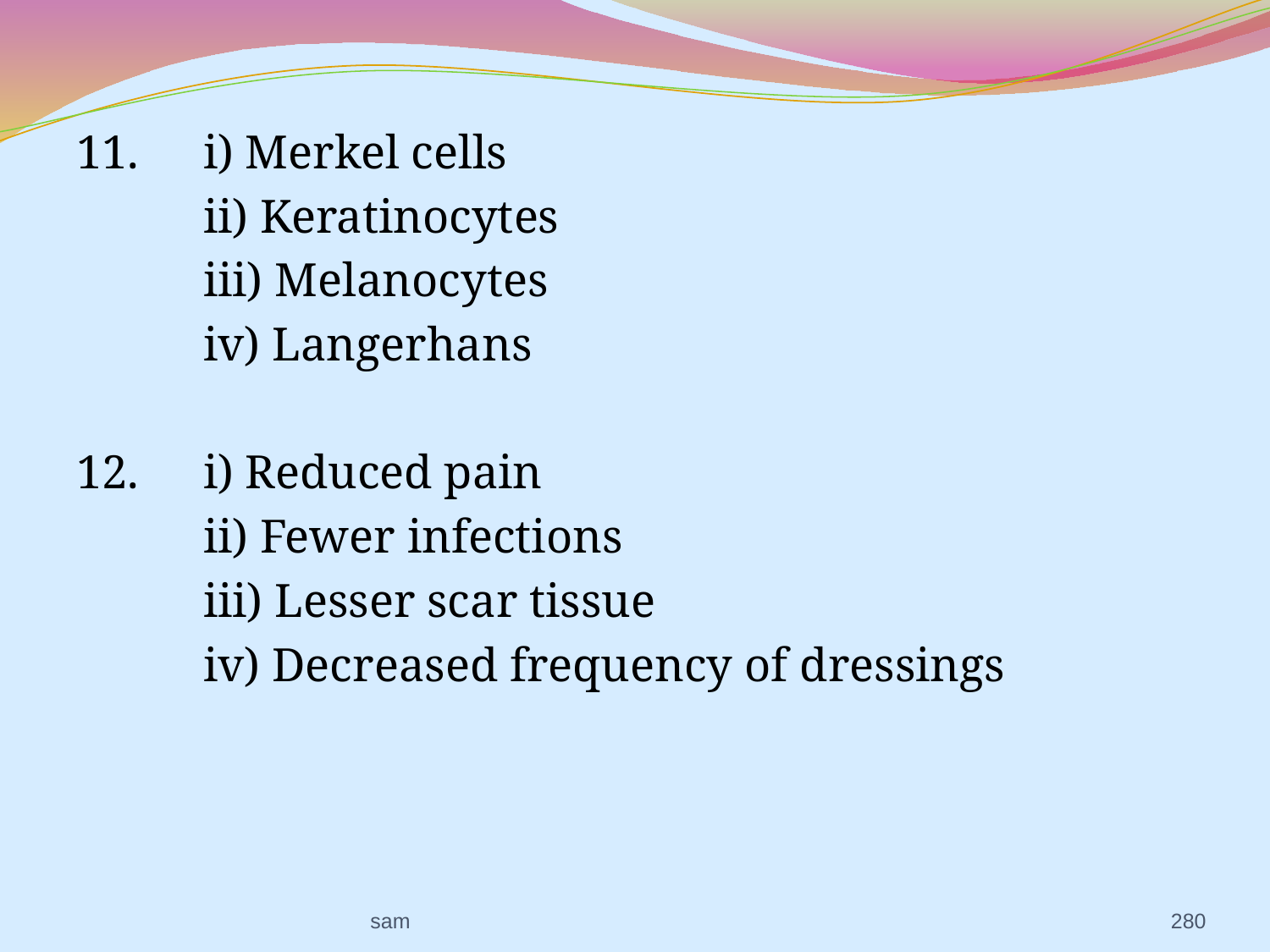

11. 	i) Merkel cells
 	ii) Keratinocytes
	iii) Melanocytes
 	iv) Langerhans

12. 	i) Reduced pain
	ii) Fewer infections
	iii) Lesser scar tissue
	iv) Decreased frequency of dressings

sam
280